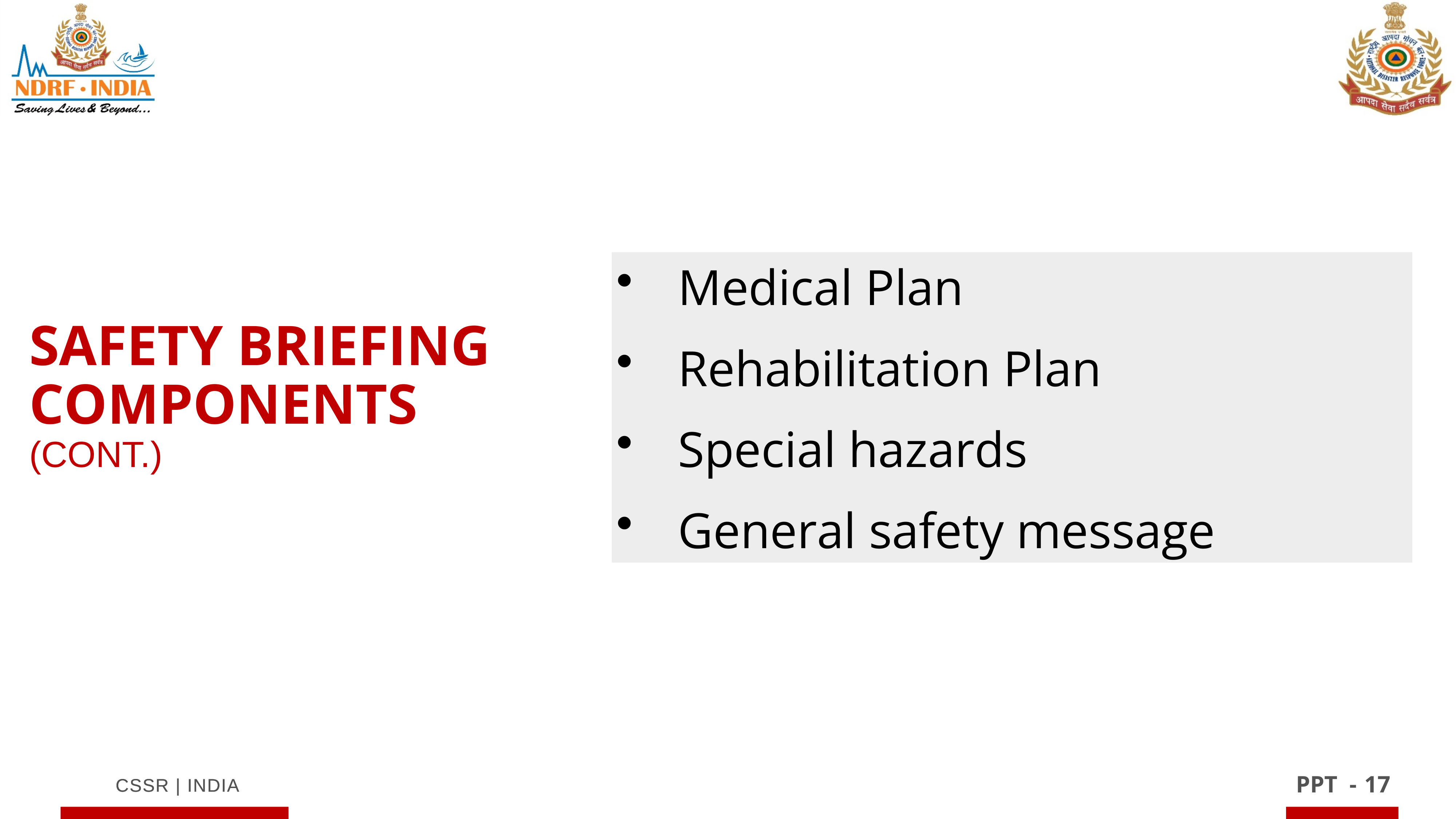

Medical Plan
  Rehabilitation Plan
  Special hazards
  General safety message
Safety Briefing Components (Cont.)
17